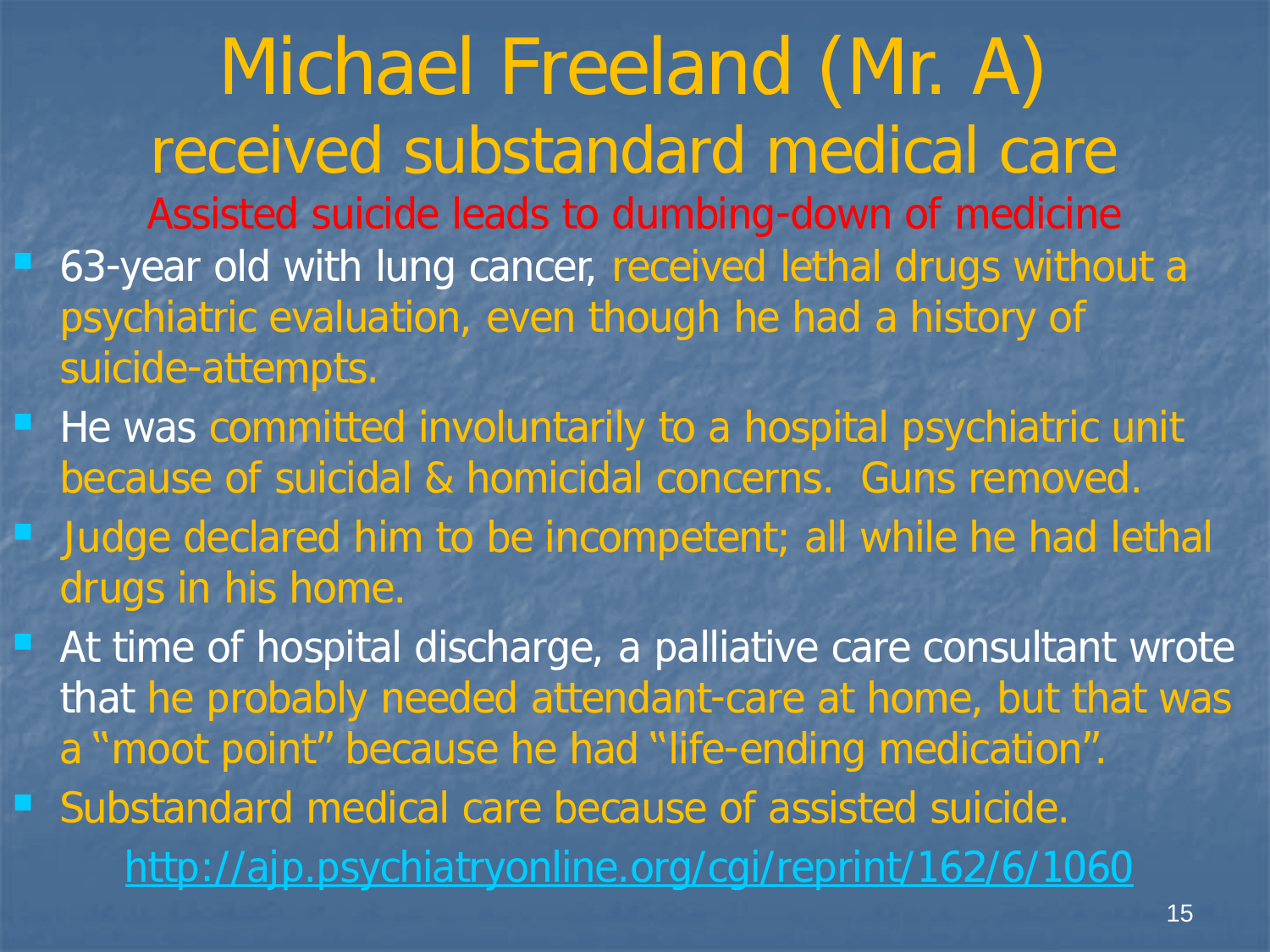

# Michael Freeland (Mr. A) received substandard medical care Assisted suicide leads to dumbing-down of medicine
63-year old with lung cancer, received lethal drugs without a psychiatric evaluation, even though he had a history of  suicide-attempts.
He was committed involuntarily to a hospital psychiatric unit because of suicidal & homicidal concerns.  Guns removed.
Judge declared him to be incompetent; all while he had lethal drugs in his home.
At time of hospital discharge, a palliative care consultant wrote that he probably needed attendant-care at home, but that was a “moot point” because he had “life-ending medication”.
Substandard medical care because of assisted suicide.
http://ajp.psychiatryonline.org/cgi/reprint/162/6/1060

15